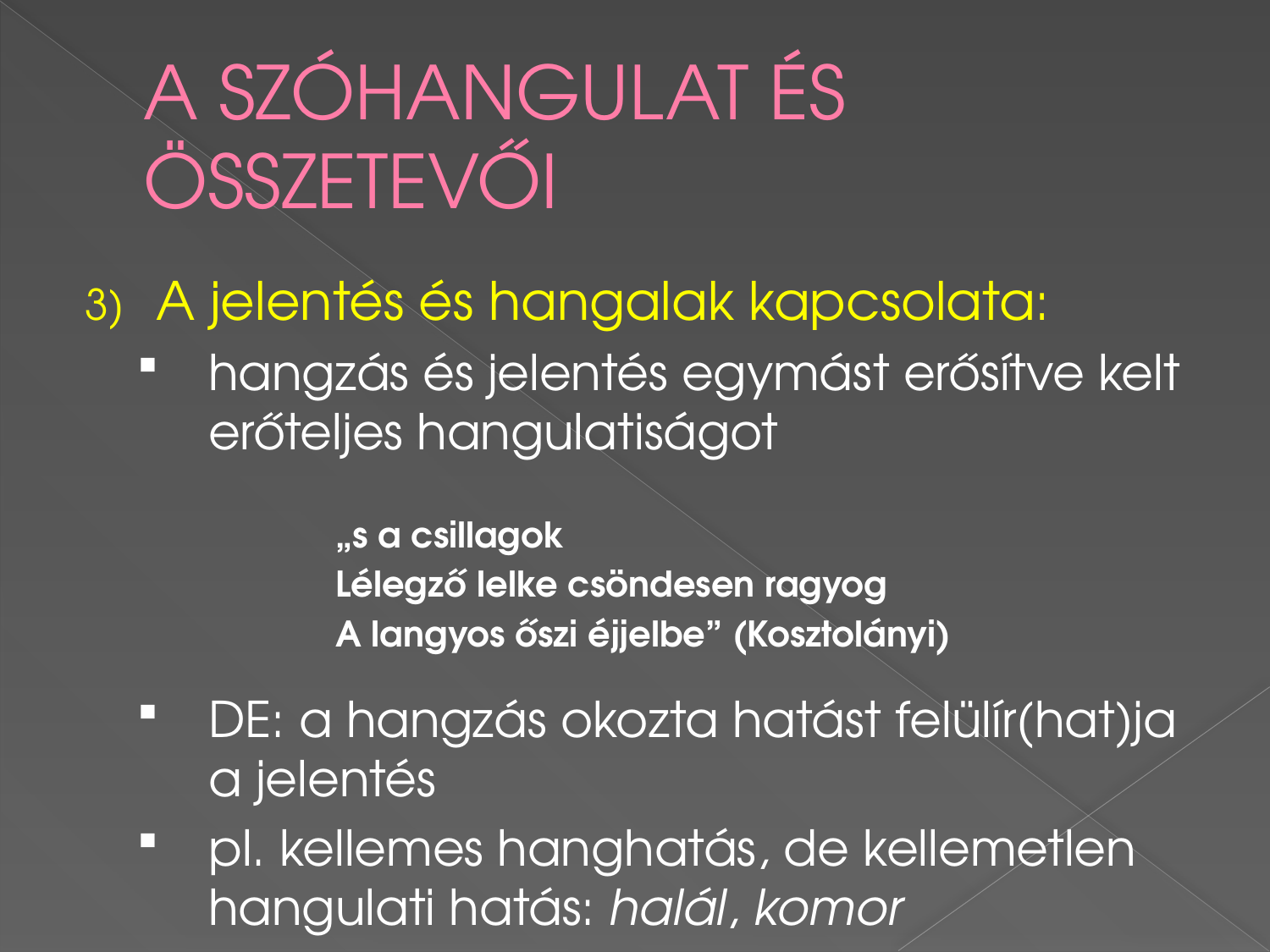

# A SZÓHANGULAT ÉS ÖSSZETEVŐI
A jelentés és hangalak kapcsolata:
hangzás és jelentés egymást erősítve kelt erőteljes hangulatiságot

		„s a csillagok
		Lélegző lelke csöndesen ragyog
		A langyos őszi éjjelbe” (Kosztolányi)

DE: a hangzás okozta hatást felülír(hat)ja a jelentés
pl. kellemes hanghatás, de kellemetlen hangulati hatás: halál, komor